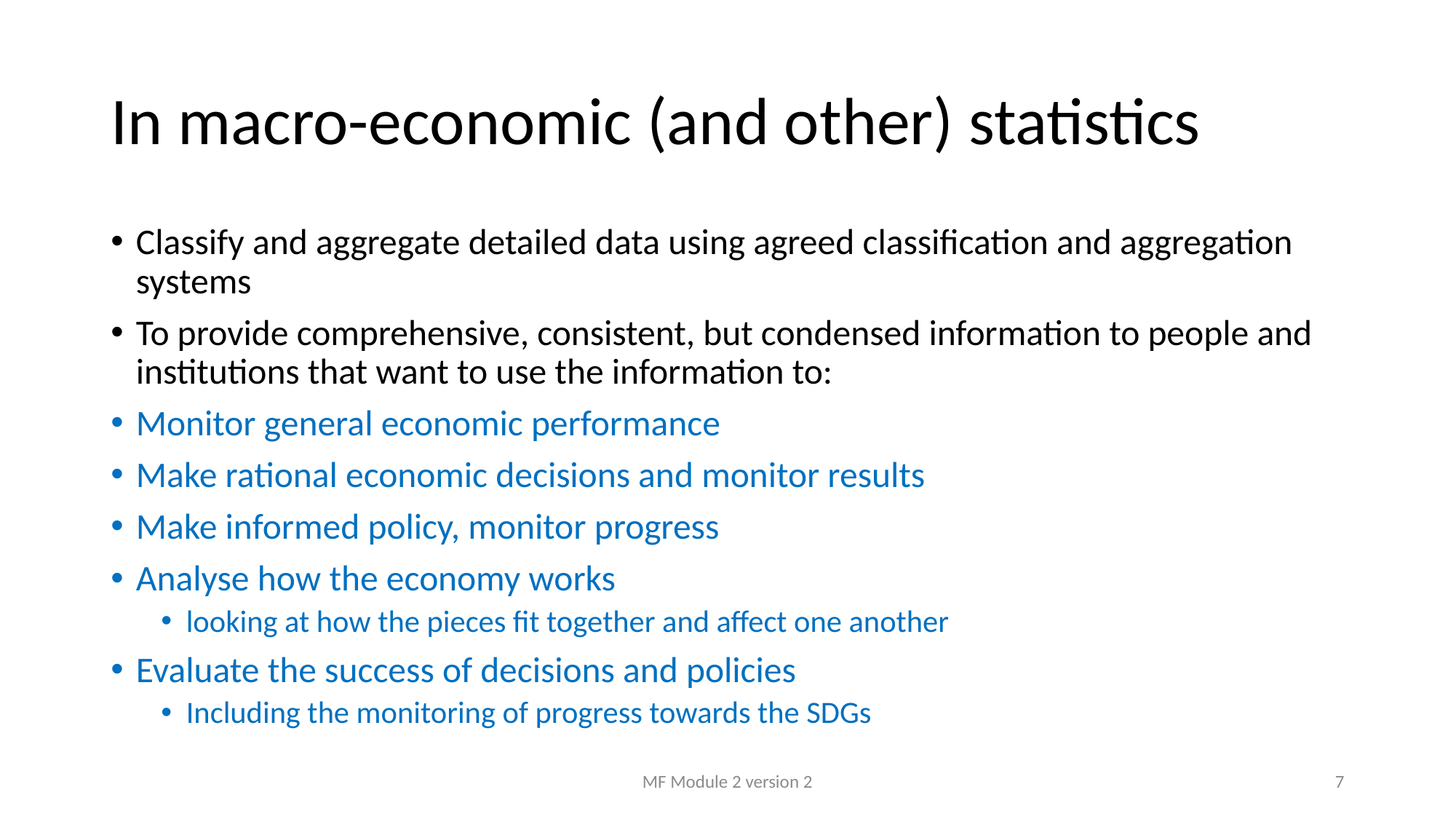

# In macro-economic (and other) statistics
Classify and aggregate detailed data using agreed classification and aggregation systems
To provide comprehensive, consistent, but condensed information to people and institutions that want to use the information to:
Monitor general economic performance
Make rational economic decisions and monitor results
Make informed policy, monitor progress
Analyse how the economy works
looking at how the pieces fit together and affect one another
Evaluate the success of decisions and policies
Including the monitoring of progress towards the SDGs

MF Module 2 version 2
7